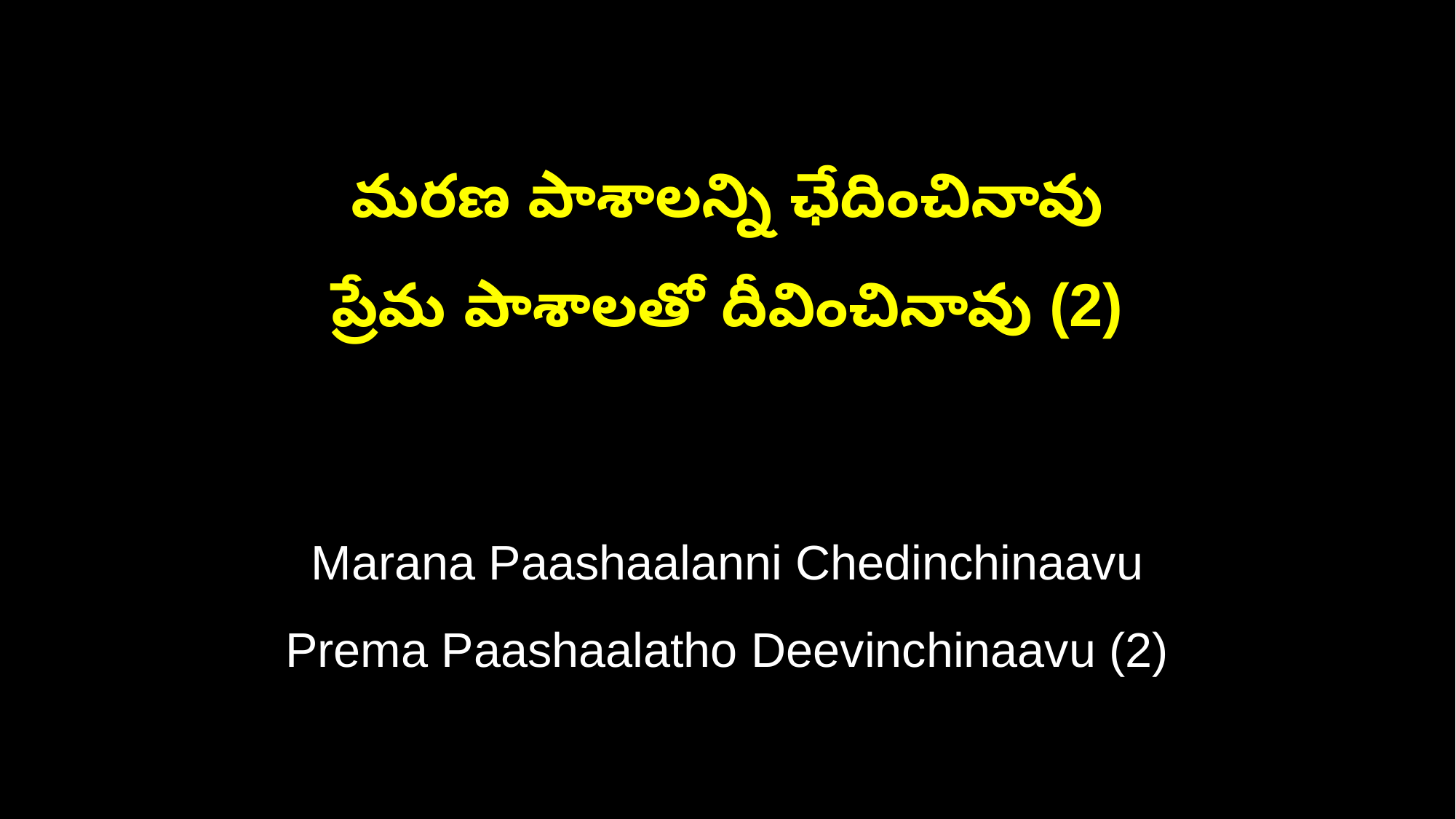

మరణ పాశాలన్ని ఛేదించినావు
ప్రేమ పాశాలతో దీవించినావు (2)
Marana Paashaalanni Chedinchinaavu
Prema Paashaalatho Deevinchinaavu (2)